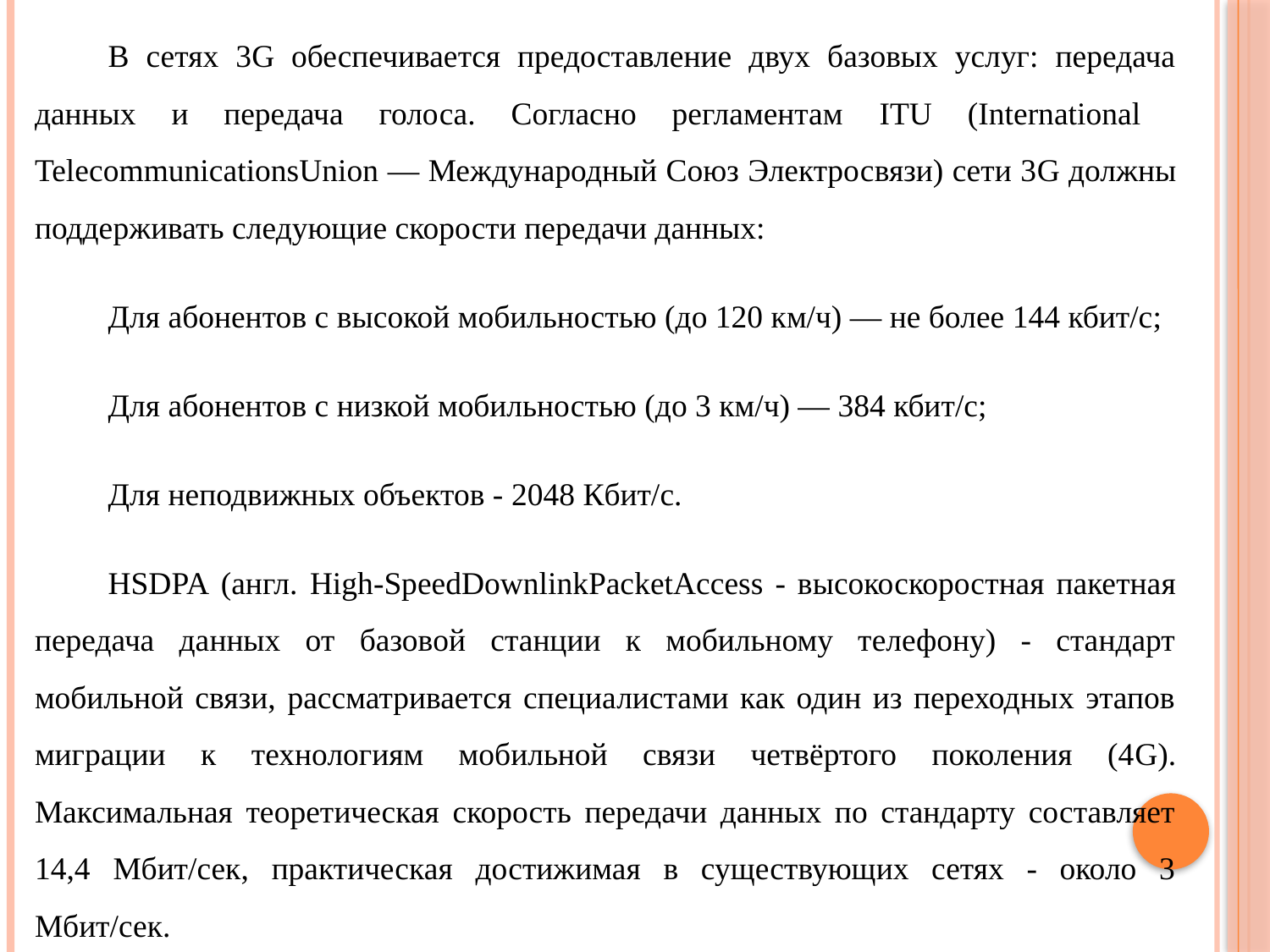

В сетях 3G обеспечивается предоставление двух базовых услуг: передача данных и передача голоса. Согласно регламентам ITU (International  TelecommunicationsUnion — Международный Союз Электросвязи) сети 3G должны поддерживать следующие скорости передачи данных:
Для абонентов с высокой мобильностью (до 120 км/ч) — не более 144 кбит/с;
Для абонентов с низкой мобильностью (до 3 км/ч) — 384 кбит/с;
Для неподвижных объектов - 2048 Кбит/с.
HSDPA (англ. High-SpeedDownlinkPacketAccess - высокоскоростная пакетная передача данных от базовой станции к мобильному телефону) - стандарт мобильной связи, рассматривается специалистами как один из переходных этапов миграции к технологиям мобильной связи четвёртого поколения (4G). Максимальная теоретическая скорость передачи данных по стандарту составляет 14,4 Мбит/сек, практическая достижимая в существующих сетях - около 3 Мбит/сек.